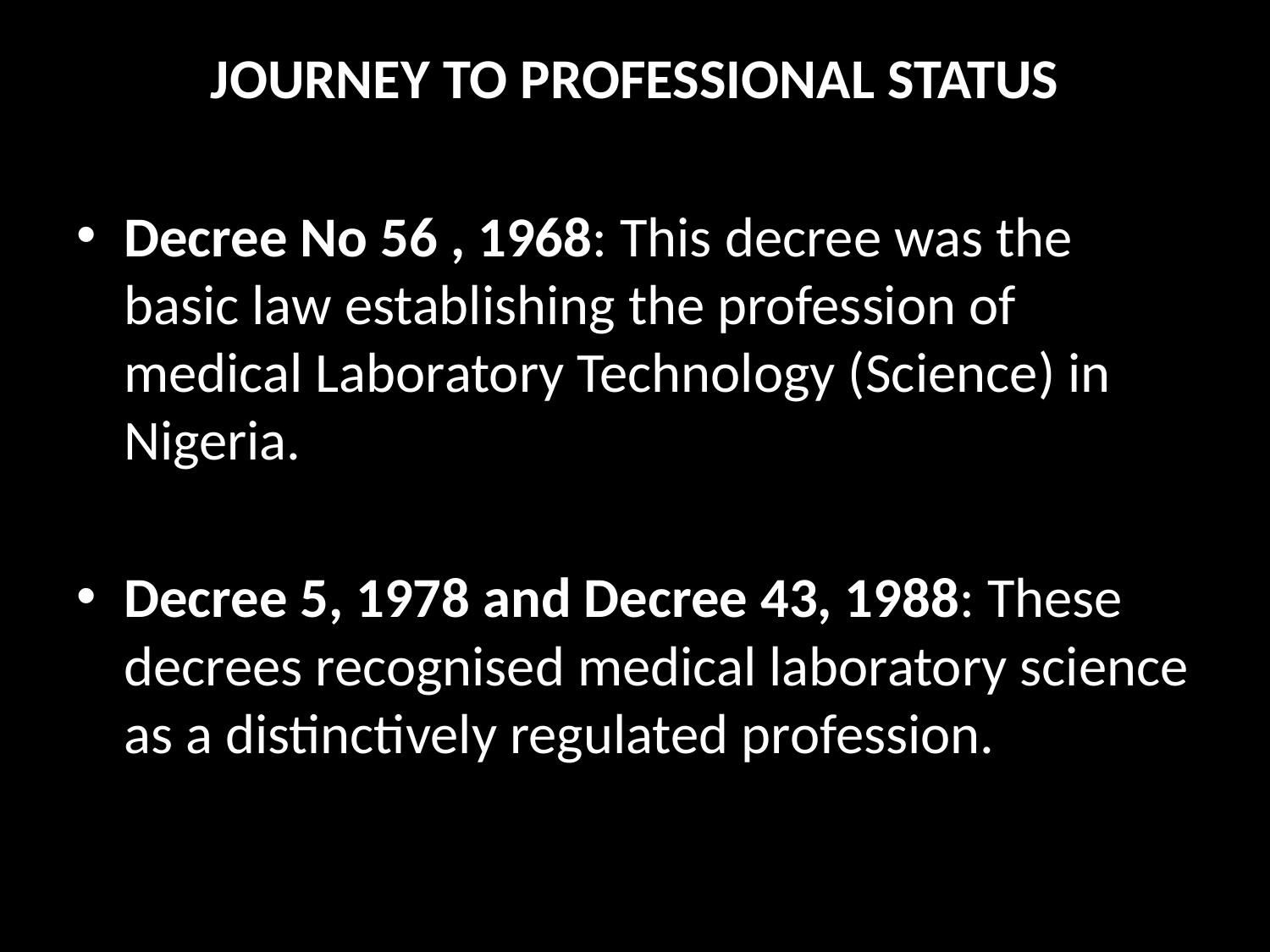

JOURNEY TO PROFESSIONAL STATUS

Decree No 56 , 1968: This decree was the basic law establishing the profession of medical Laboratory Technology (Science) in Nigeria.

Decree 5, 1978 and Decree 43, 1988: These decrees recognised medical laboratory science as a distinctively regulated profession.